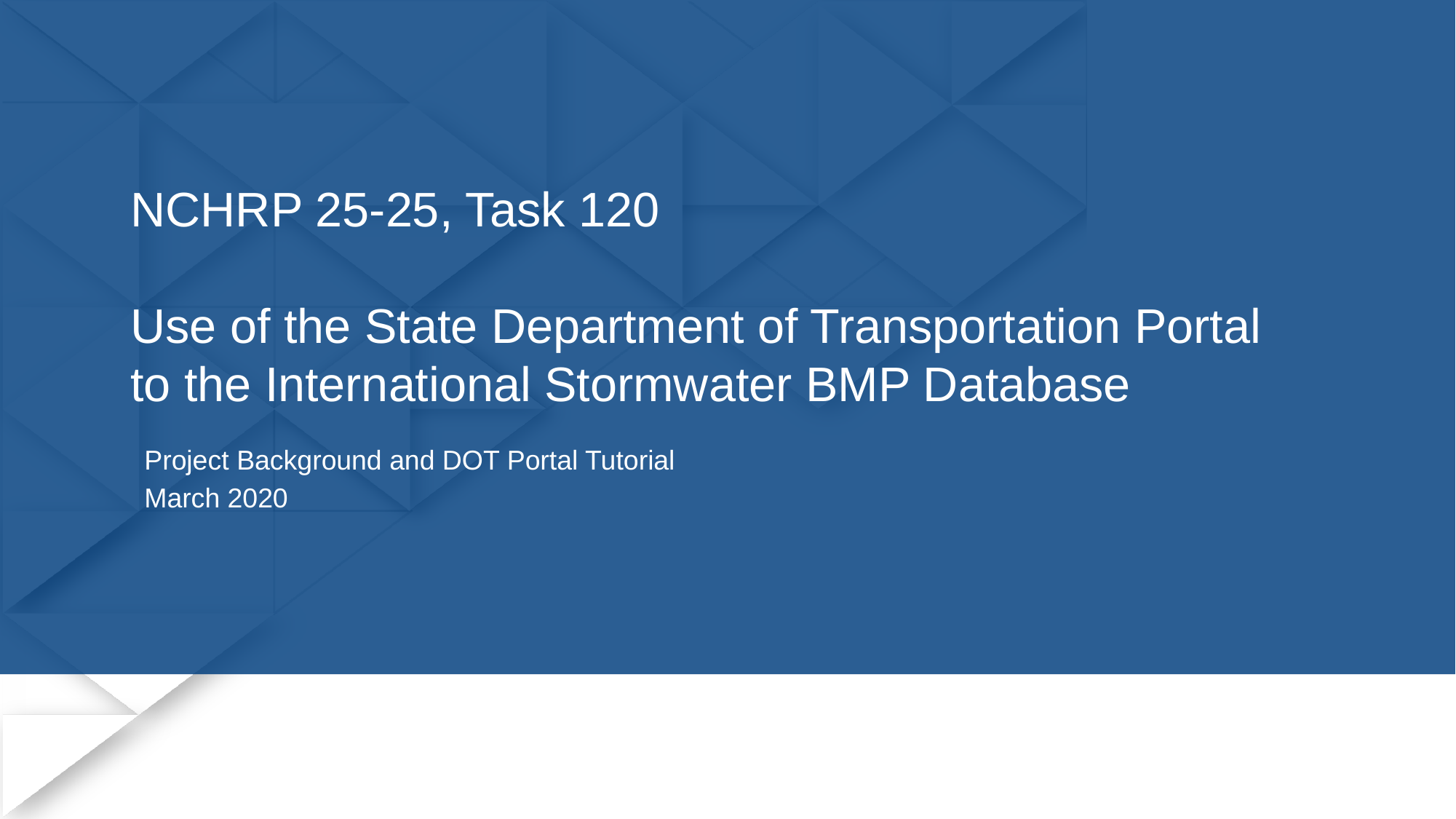

# NCHRP 25-25, Task 120 Use of the State Department of Transportation Portal to the International Stormwater BMP Database
Project Background and DOT Portal Tutorial
March 2020